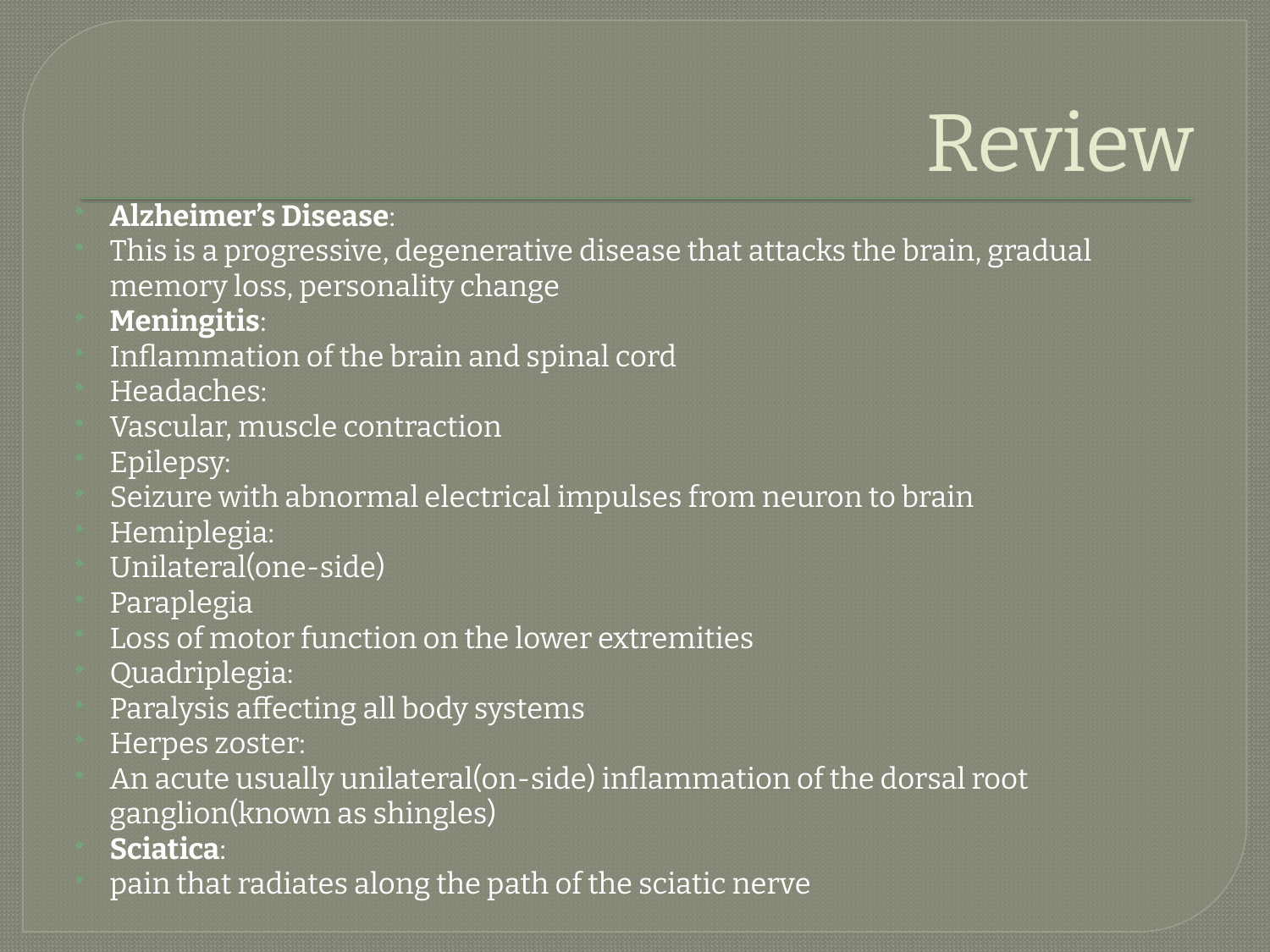

# Review
Alzheimer’s Disease:
This is a progressive, degenerative disease that attacks the brain, gradual memory loss, personality change
Meningitis:
Inflammation of the brain and spinal cord
Headaches:
Vascular, muscle contraction
Epilepsy:
Seizure with abnormal electrical impulses from neuron to brain
Hemiplegia:
Unilateral(one-side)
Paraplegia
Loss of motor function on the lower extremities
Quadriplegia:
Paralysis affecting all body systems
Herpes zoster:
An acute usually unilateral(on-side) inflammation of the dorsal root ganglion(known as shingles)
Sciatica:
pain that radiates along the path of the sciatic nerve